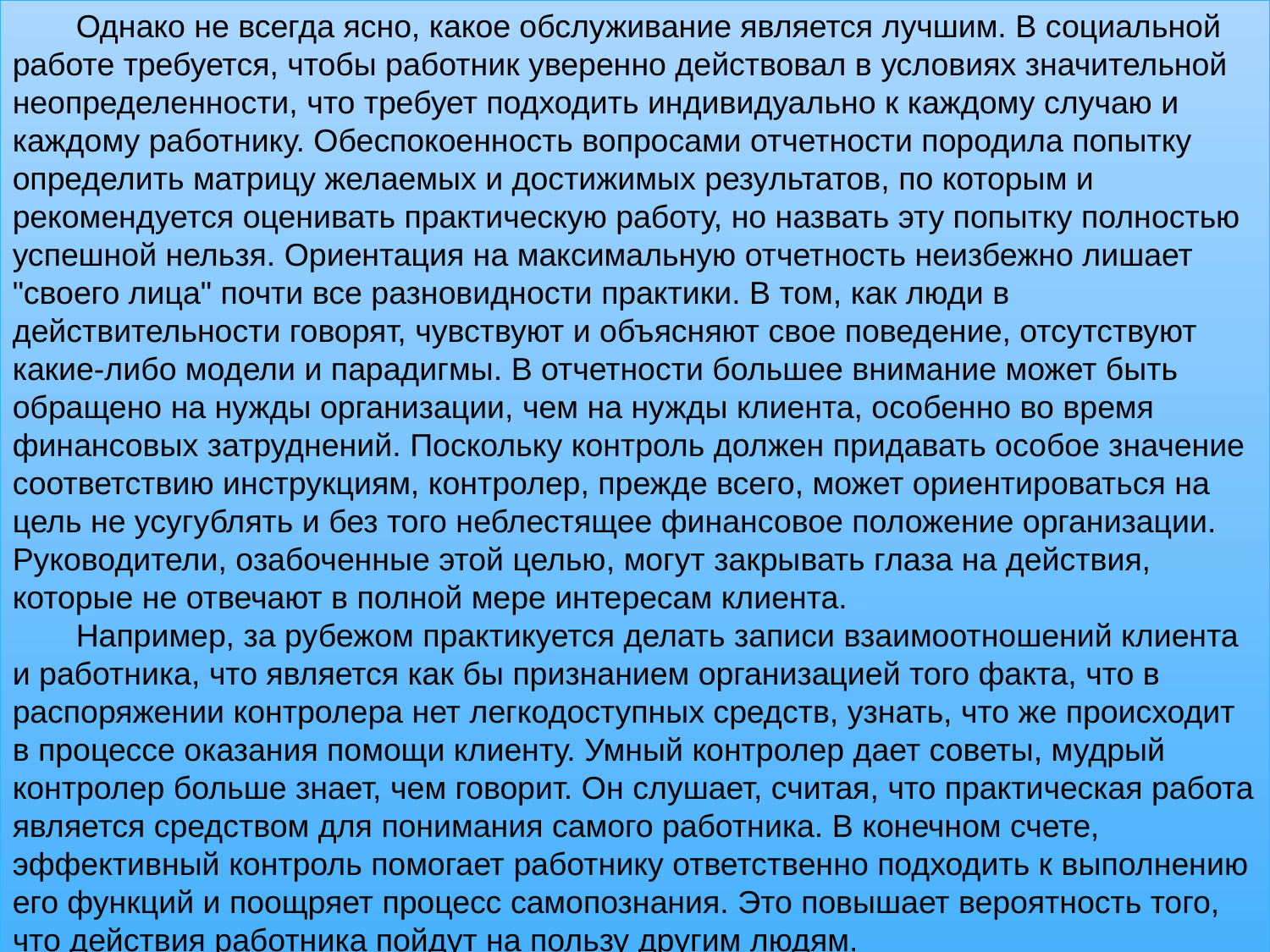

Однако не всегда ясно, какое обслуживание является лучшим. В социальной работе требуется, чтобы работник уверенно действовал в условиях значительной неопределенности, что требует подходить индивидуально к каждому случаю и каждому работнику. Обеспокоенность вопросами отчетности породила попытку определить матрицу желаемых и достижимых результатов, по которым и рекомендуется оценивать практическую работу, но назвать эту попытку полностью успешной нельзя. Ориентация на максимальную отчетность неизбежно лишает "своего лица" почти все разновидности практики. В том, как люди в действительности говорят, чувствуют и объясняют свое поведение, отсутствуют какие-либо модели и парадигмы. В отчетности большее внимание может быть обращено на нужды организации, чем на нужды клиента, особенно во время финансовых затруднений. Поскольку контроль должен придавать особое значение соответствию инструкциям, контролер, прежде всего, может ориентироваться на цель не усугублять и без того неблестящее финансовое положение организации. Руководители, озабоченные этой целью, могут закрывать глаза на действия, которые не отвечают в полной мере интересам клиента.
Например, за рубежом практикуется делать записи взаимоотношений клиента и работника, что является как бы признанием организацией того факта, что в распоряжении контролера нет легкодоступных средств, узнать, что же происходит в процессе оказания помощи клиенту. Умный контролер дает советы, мудрый контролер больше знает, чем говорит. Он слушает, считая, что практическая работа является средством для понимания самого работника. В конечном счете, эффективный контроль помогает работнику ответственно подходить к выполнению его функций и поощряет процесс самопознания. Это повышает вероятность того, что действия работника пойдут на пользу другим людям.